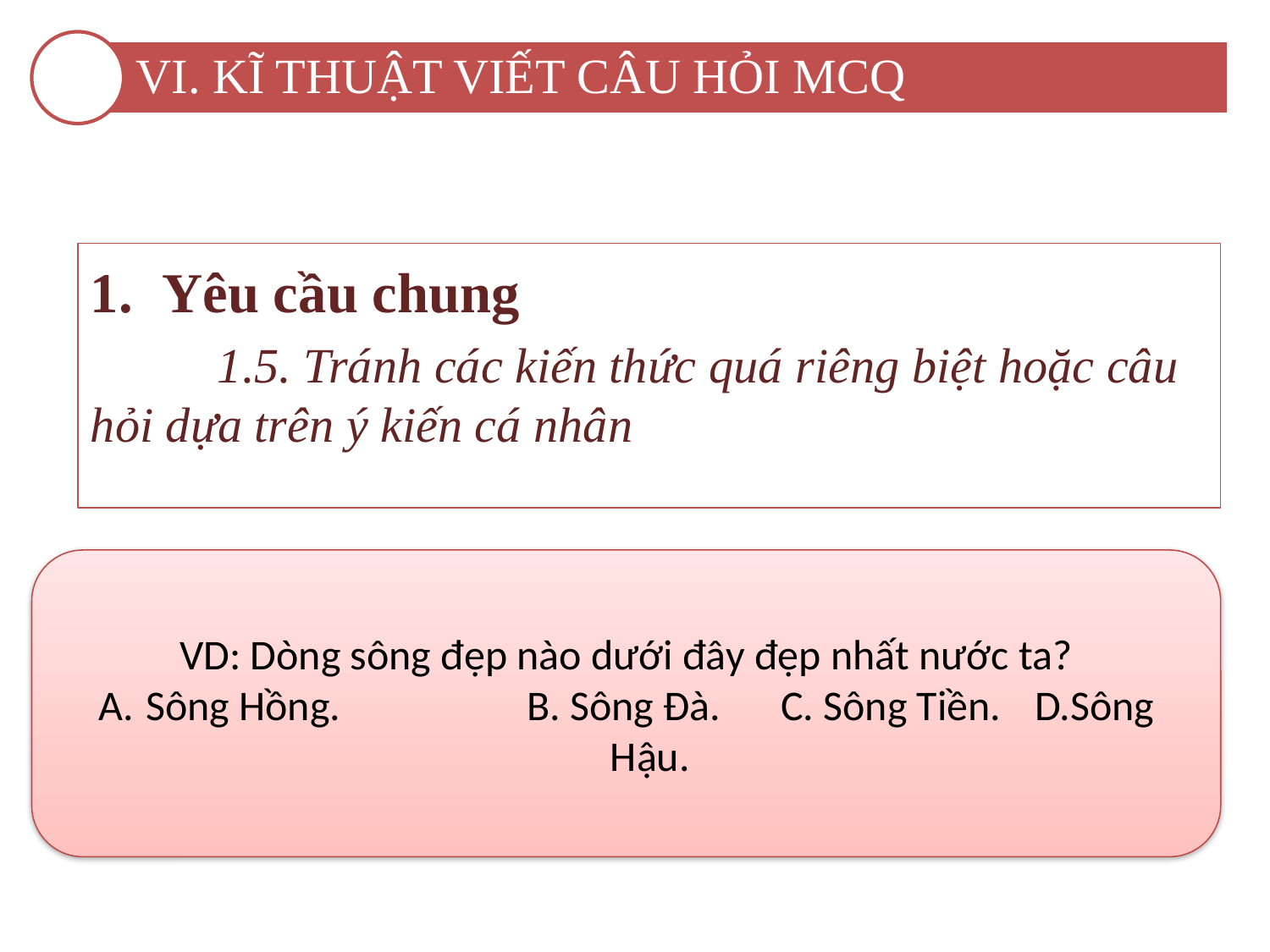

VI. KĨ THUẬT VIẾT CÂU HỎI MCQ
Yêu cầu chung
	1.5. Tránh các kiến thức quá riêng biệt hoặc câu hỏi dựa trên ý kiến cá nhân
VD: Dòng sông đẹp nào dưới đây đẹp nhất nước ta?
Sông Hồng.		B. Sông Đà.	C. Sông Tiền.   	D.Sông Hậu.